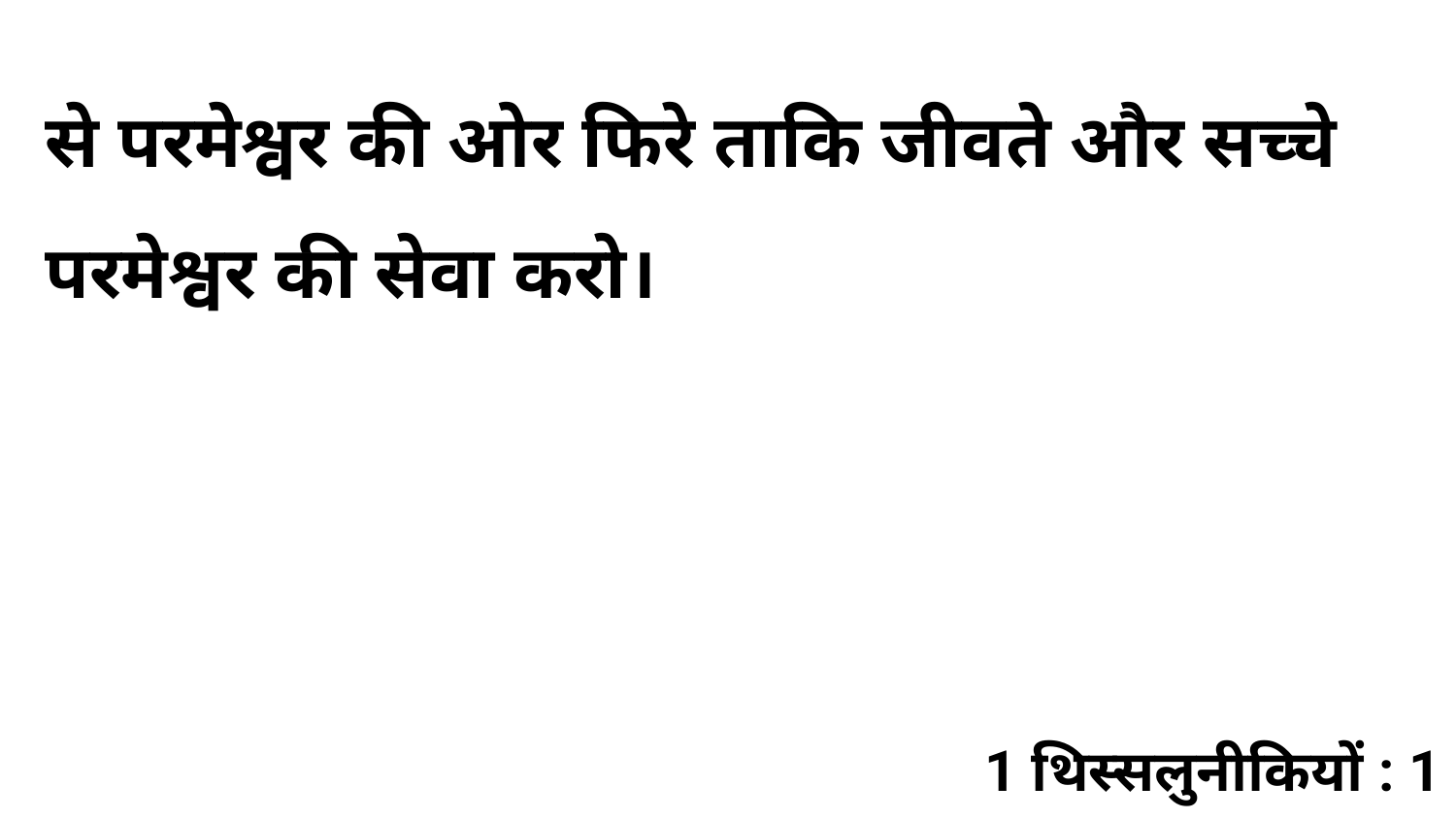

से परमेश्वर की ओर फिरे ताकि जीवते और सच्चे परमेश्वर की सेवा करो।
1 थिस्सलुनीकियों : 1